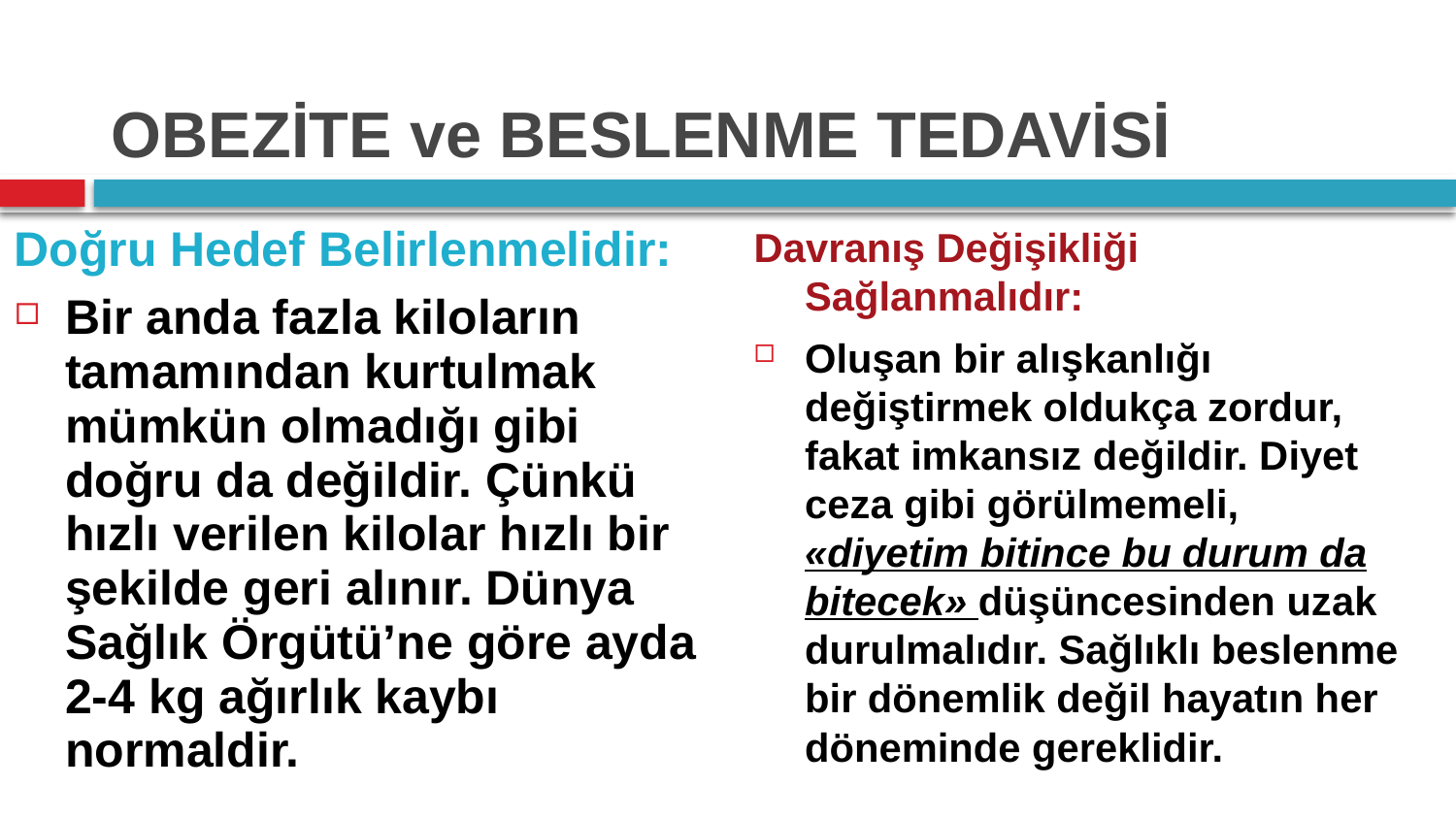

# OBEZİTE ve BESLENME TEDAVİSİ
Davranış Değişikliği Sağlanmalıdır:
Oluşan bir alışkanlığı değiştirmek oldukça zordur, fakat imkansız değildir. Diyet ceza gibi görülmemeli, «diyetim bitince bu durum da bitecek» düşüncesinden uzak durulmalıdır. Sağlıklı beslenme bir dönemlik değil hayatın her döneminde gereklidir.
Doğru Hedef Belirlenmelidir:
Bir anda fazla kiloların tamamından kurtulmak mümkün olmadığı gibi doğru da değildir. Çünkü hızlı verilen kilolar hızlı bir şekilde geri alınır. Dünya Sağlık Örgütü’ne göre ayda 2-4 kg ağırlık kaybı normaldir.